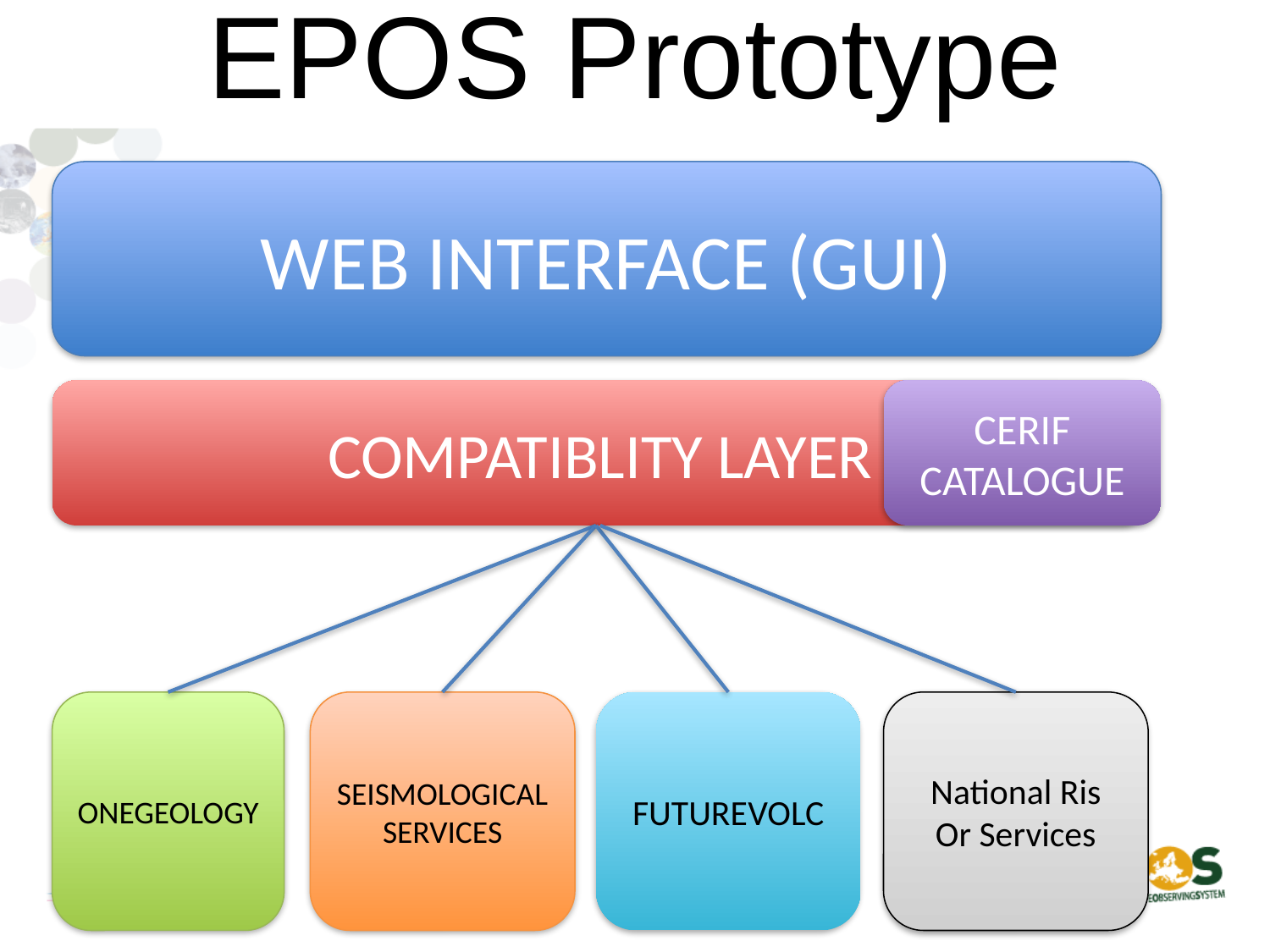

EPOS Prototype
WEB INTERFACE (GUI)
COMPATIBLITY LAYER
CERIF CATALOGUE
ONEGEOLOGY
SEISMOLOGICAL SERVICES
FUTUREVOLC
National Ris
Or Services